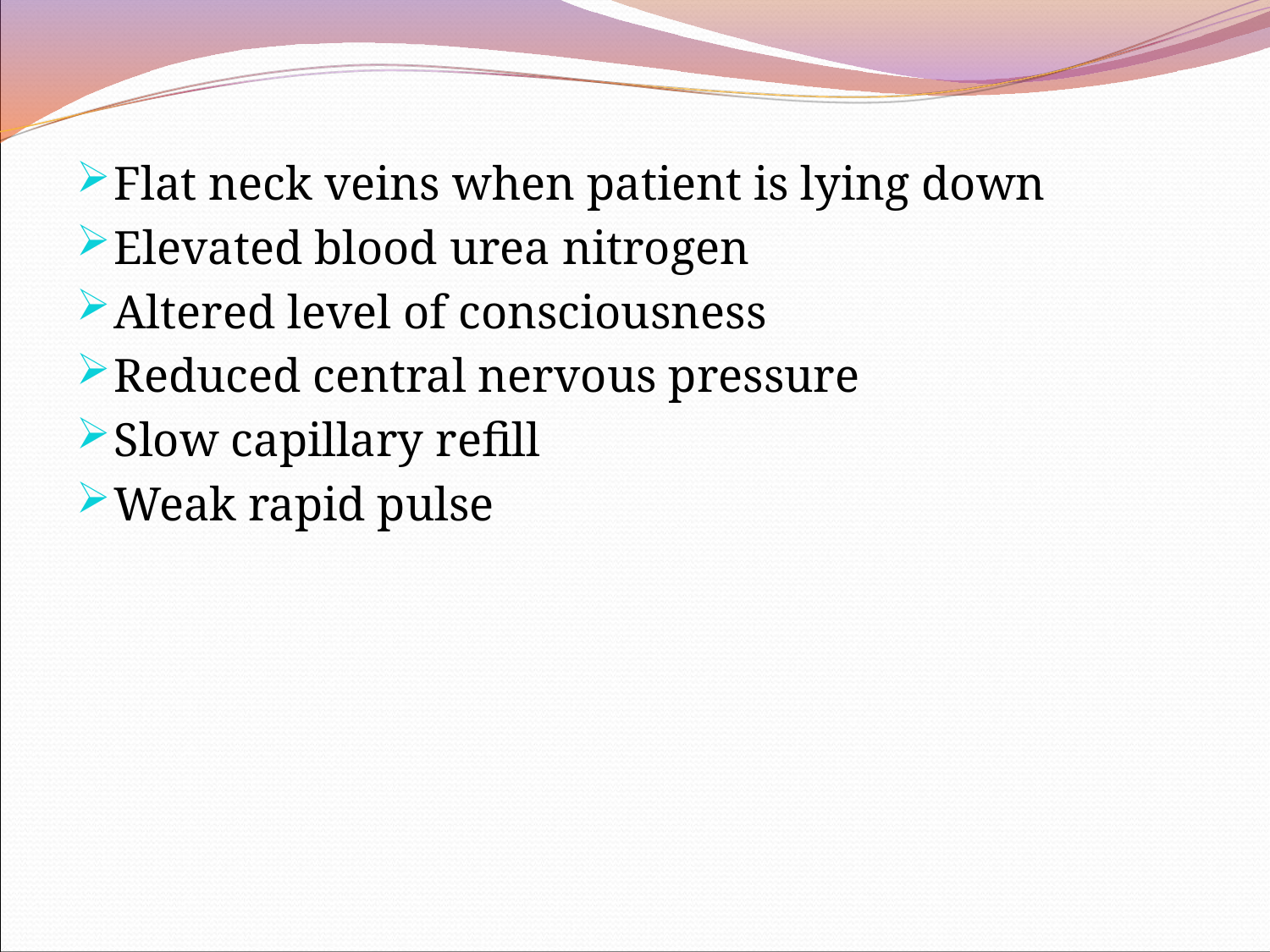

Flat neck veins when patient is lying down
Elevated blood urea nitrogen
Altered level of consciousness
Reduced central nervous pressure
Slow capillary refill
Weak rapid pulse